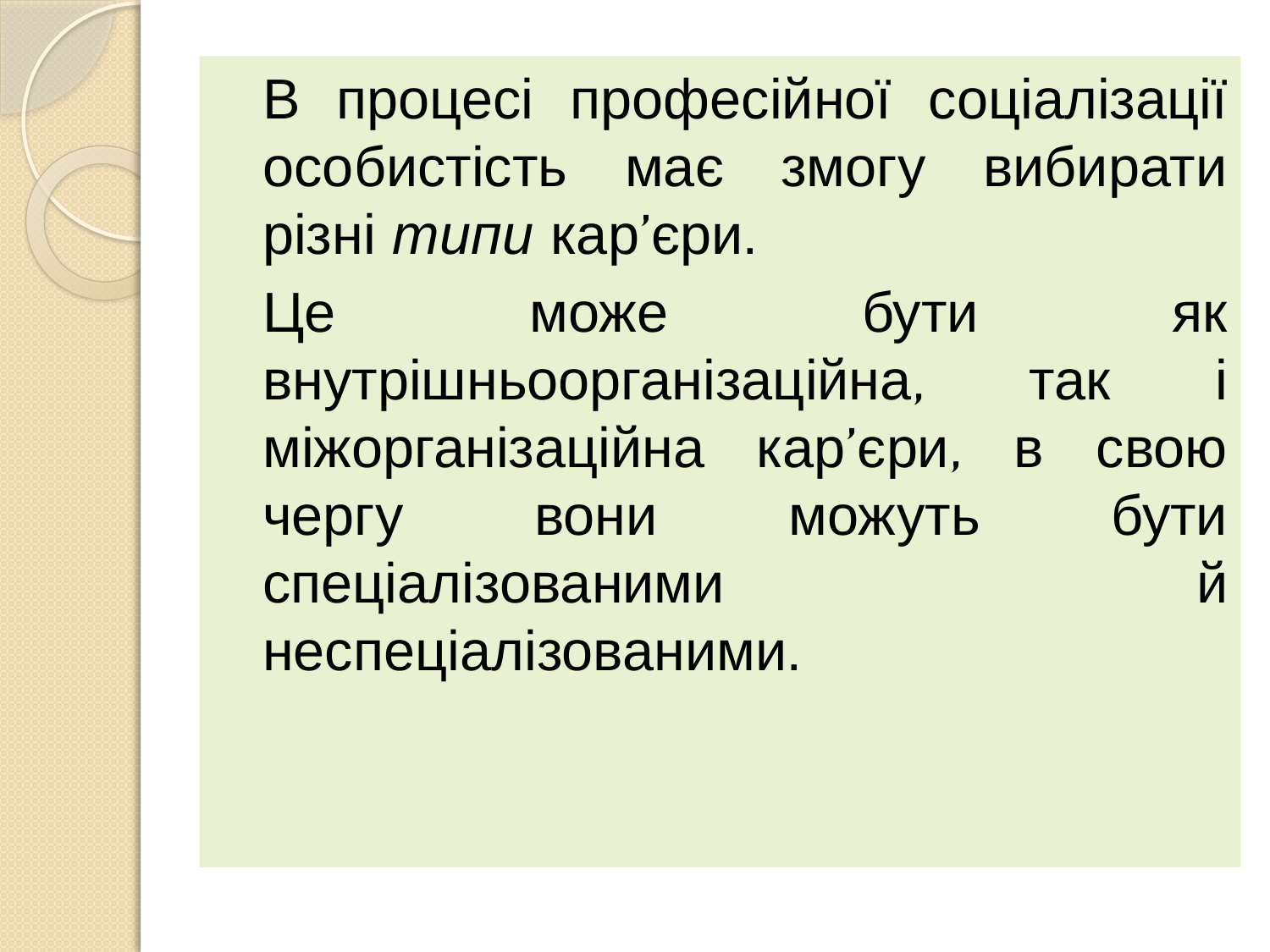

В процесі професійної соціалізації особистість має змогу вибирати різні типи кар’єри.
	Це може бути як внутрішньоорганізаційна, так і міжорганізаційна кар’єри, в свою чергу вони можуть бути спеціалізованими й неспеціалізованими.